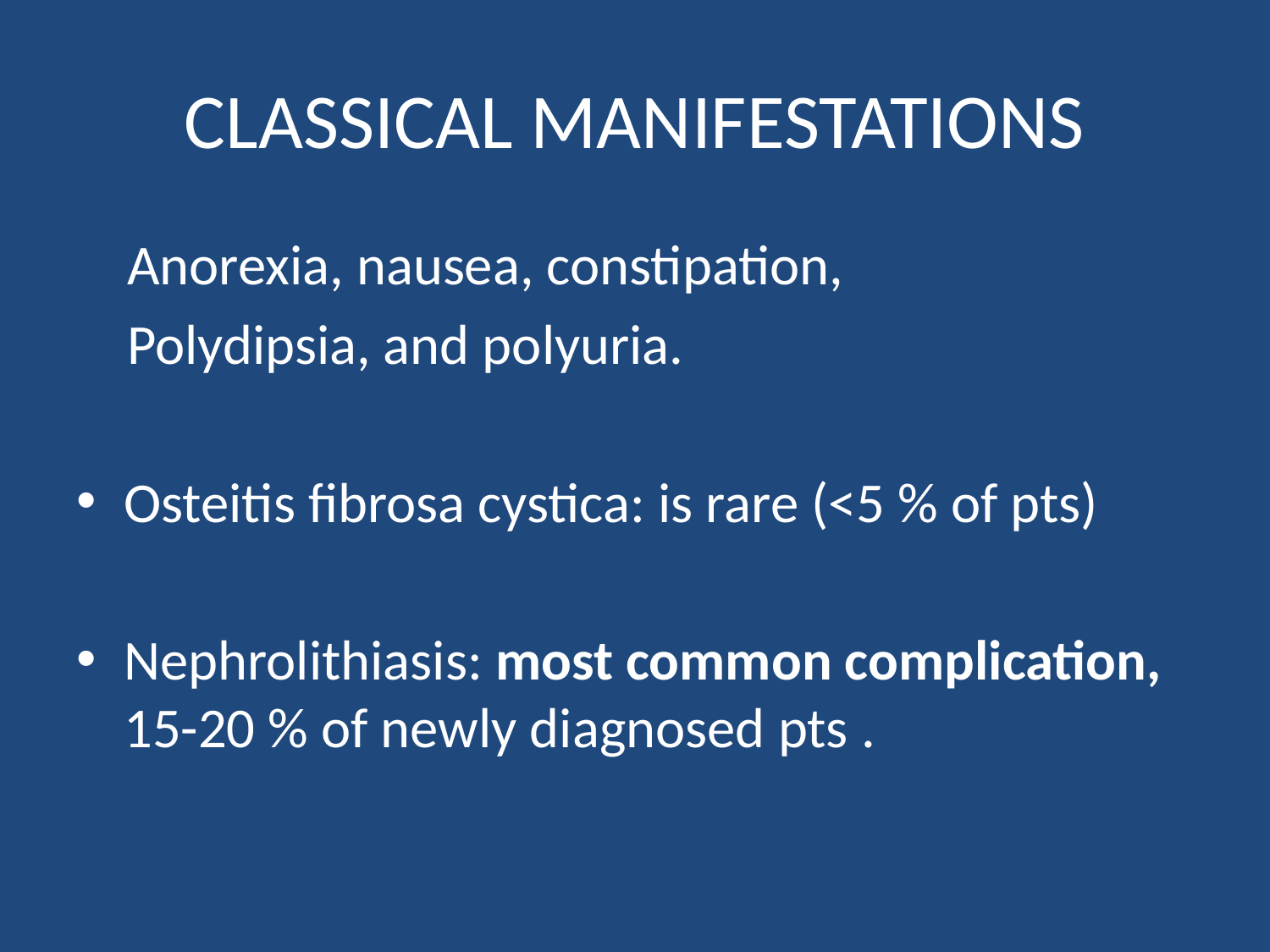

# CLASSICAL MANIFESTATIONS
    Anorexia, nausea, constipation,
    Polydipsia, and polyuria.

Osteitis fibrosa cystica: is rare (<5 % of pts)

Nephrolithiasis: most common complication, 15-20 % of newly diagnosed pts .